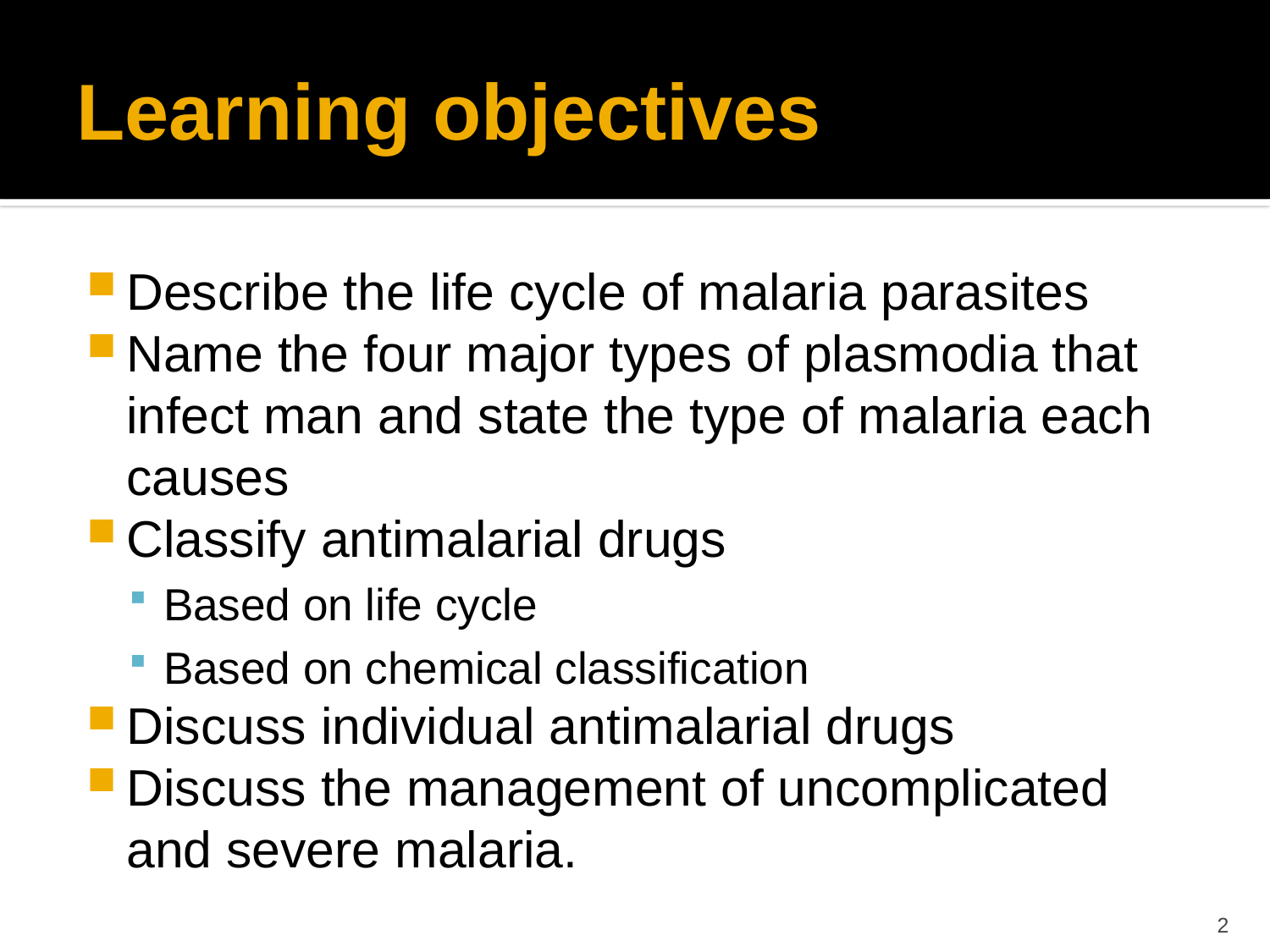

# Learning objectives
Describe the life cycle of malaria parasites
Name the four major types of plasmodia that infect man and state the type of malaria each causes
Classify antimalarial drugs
Based on life cycle
Based on chemical classification
Discuss individual antimalarial drugs
Discuss the management of uncomplicated and severe malaria.
2